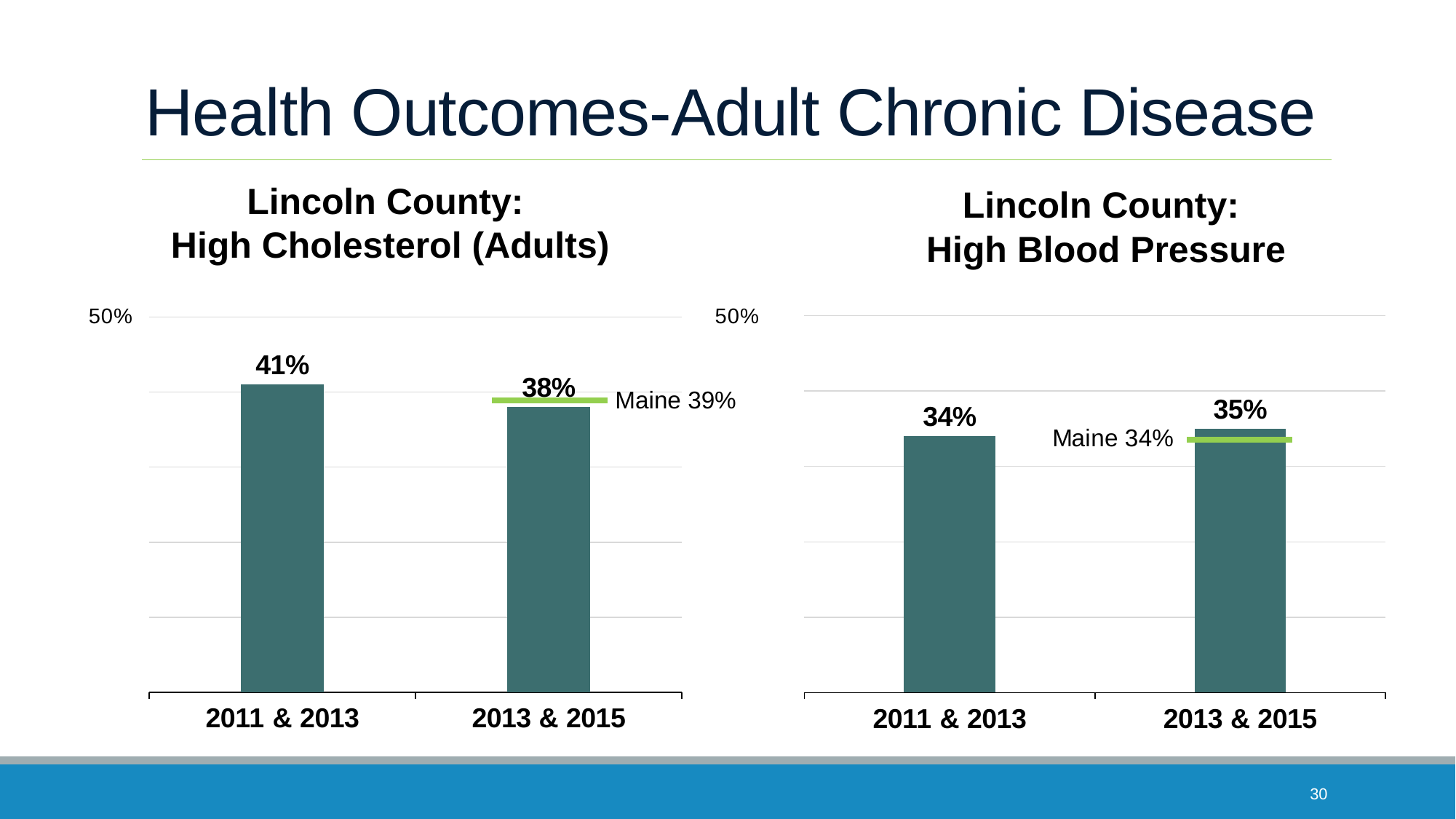

# Health Outcomes-Adult Chronic Disease
Lincoln County:
High Cholesterol (Adults)

Lincoln County:
High Blood Pressure

### Chart

| Category | HI cholesterol |
|---|---|
| 2011 & 2013 | 0.41 |
| 2013 & 2015 | 0.38 |

### Chart

| Category | HI cholesterol |
|---|---|
| 2011 & 2013 | 0.34 |
| 2013 & 2015 | 0.35 |
Maine 39%
30